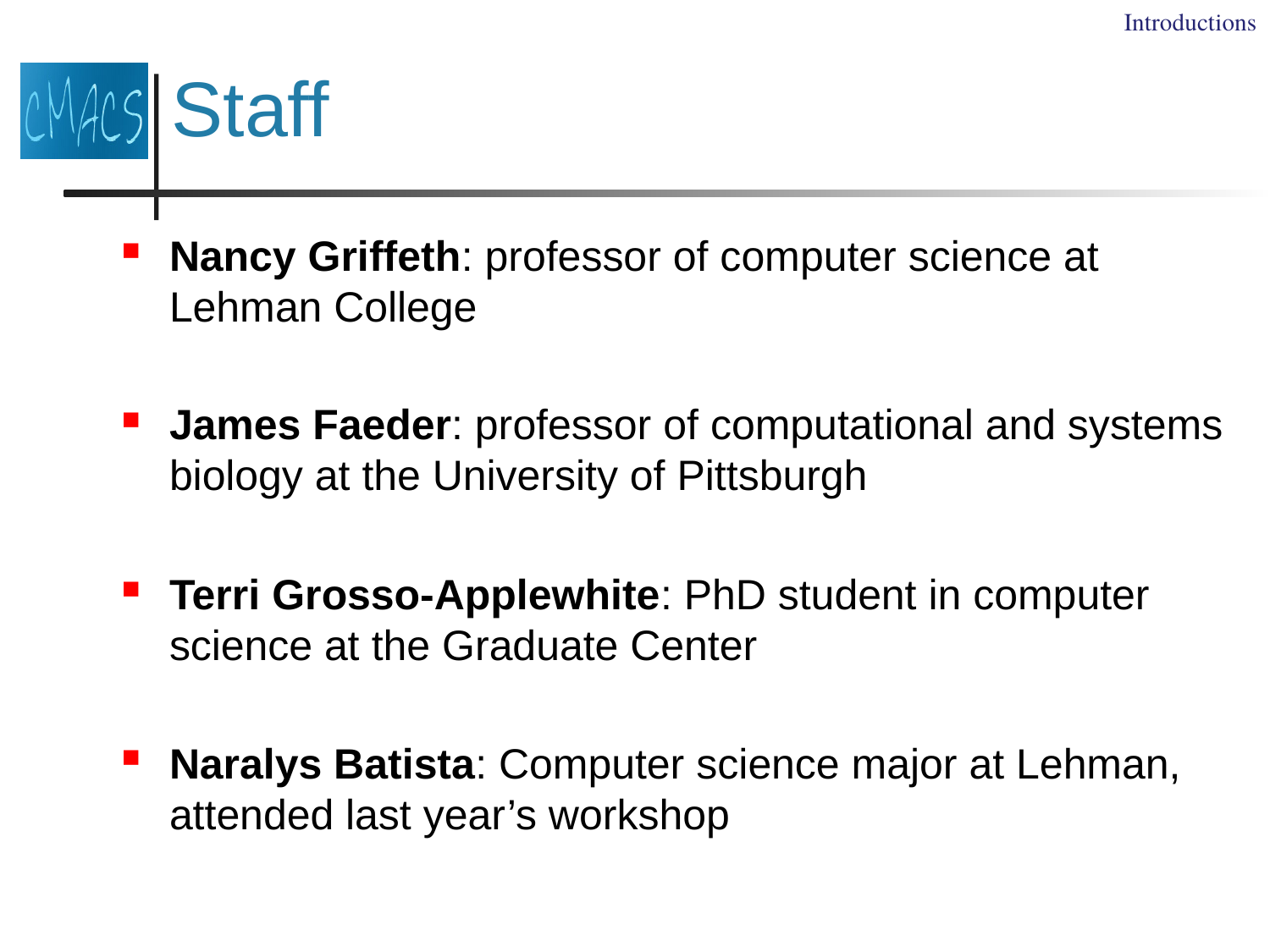

# Staff
Introductions
Nancy Griffeth: professor of computer science at Lehman College

James Faeder: professor of computational and systems biology at the University of Pittsburgh

Terri Grosso-Applewhite: PhD student in computer science at the Graduate Center

Naralys Batista: Computer science major at Lehman, attended last year’s workshop